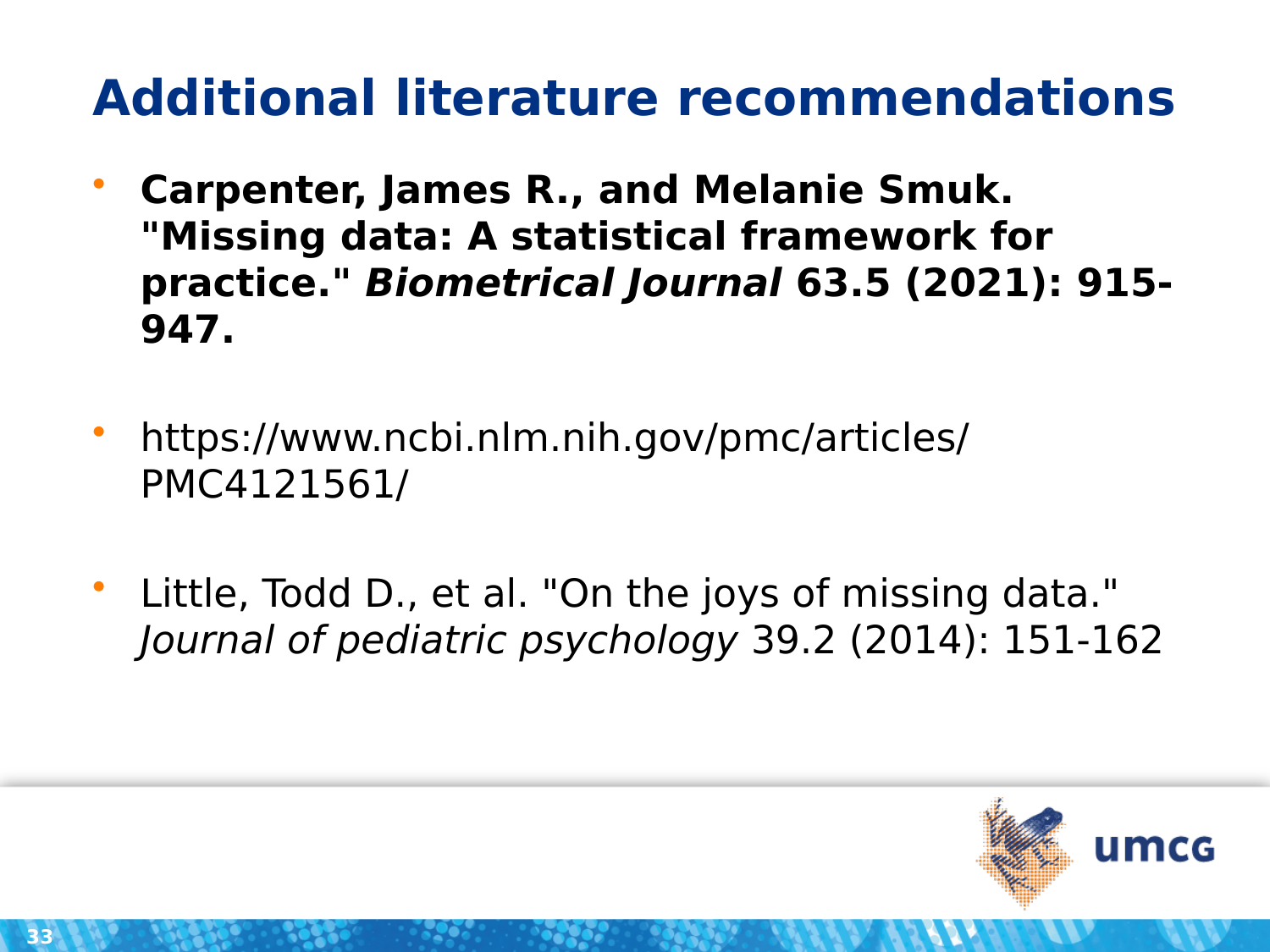

# Additional literature recommendations
Carpenter, James R., and Melanie Smuk. "Missing data: A statistical framework for practice." Biometrical Journal 63.5 (2021): 915-947.

https://www.ncbi.nlm.nih.gov/pmc/articles/PMC4121561/

Little, Todd D., et al. "On the joys of missing data." Journal of pediatric psychology 39.2 (2014): 151-162

33